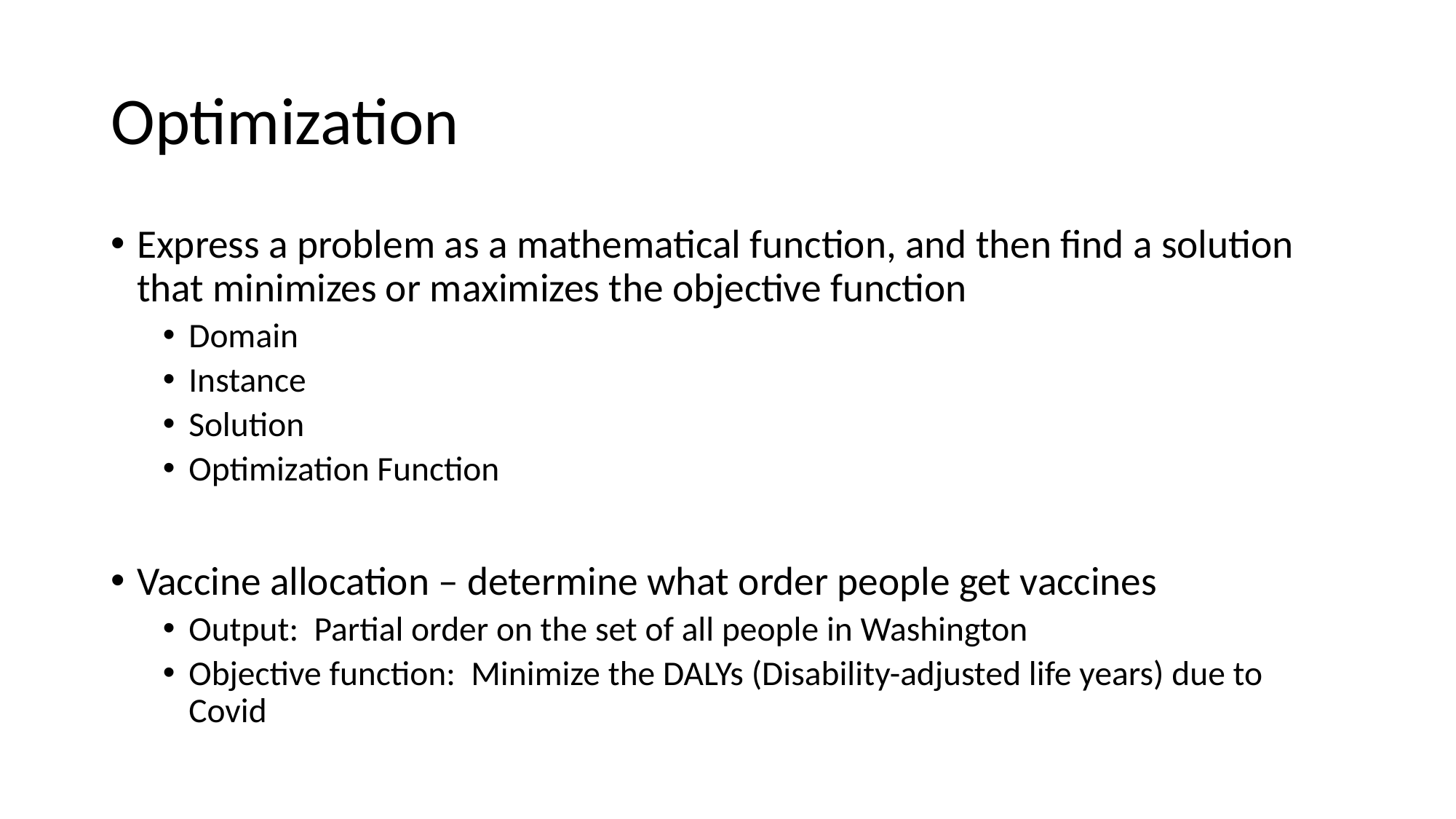

# Optimization
Express a problem as a mathematical function, and then find a solution that minimizes or maximizes the objective function
Domain
Instance
Solution
Optimization Function

Vaccine allocation – determine what order people get vaccines
Output:  Partial order on the set of all people in Washington
Objective function:  Minimize the DALYs (Disability-adjusted life years) due to Covid